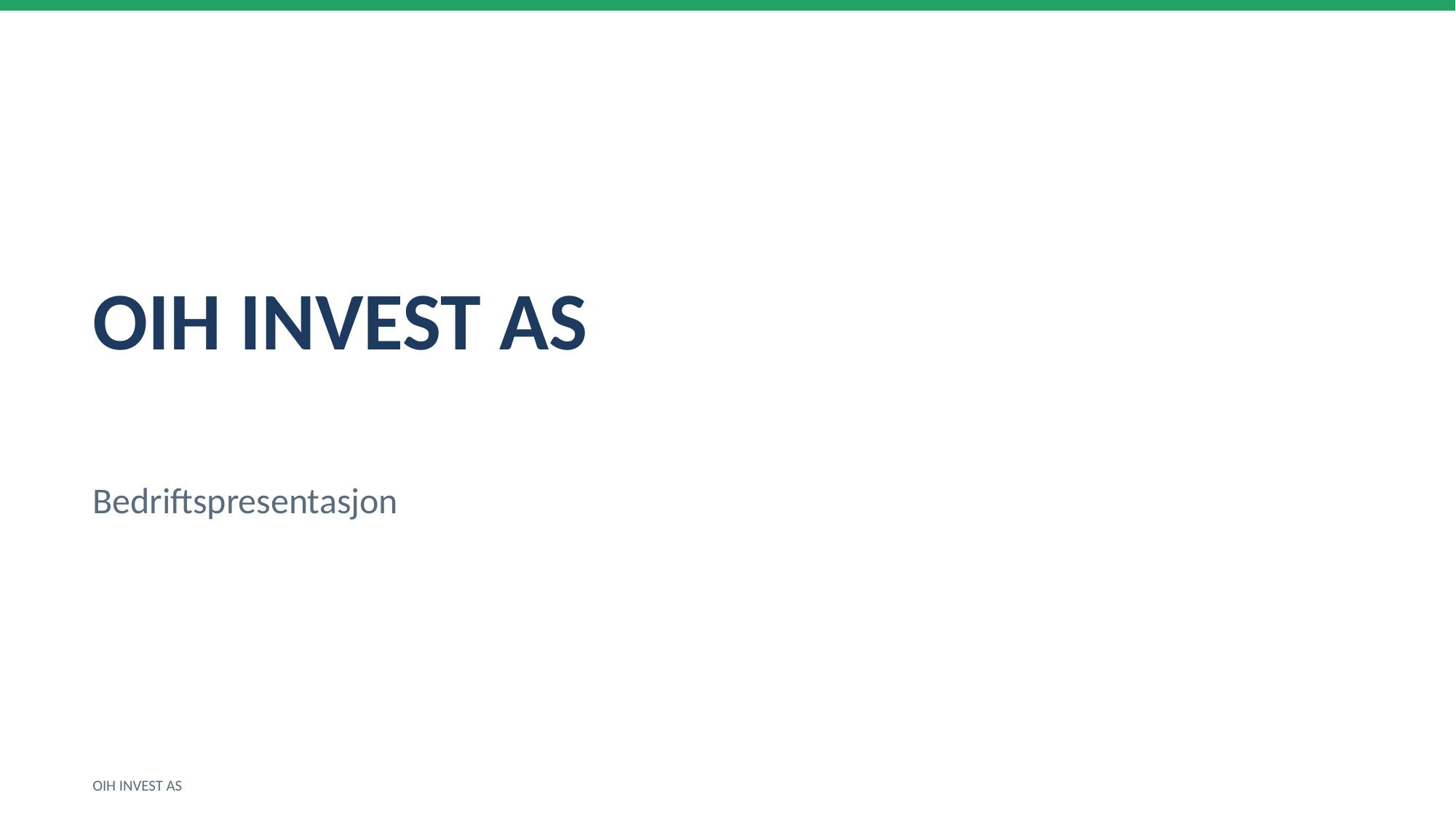

OIH INVEST AS
Bedriftspresentasjon
OIH INVEST AS